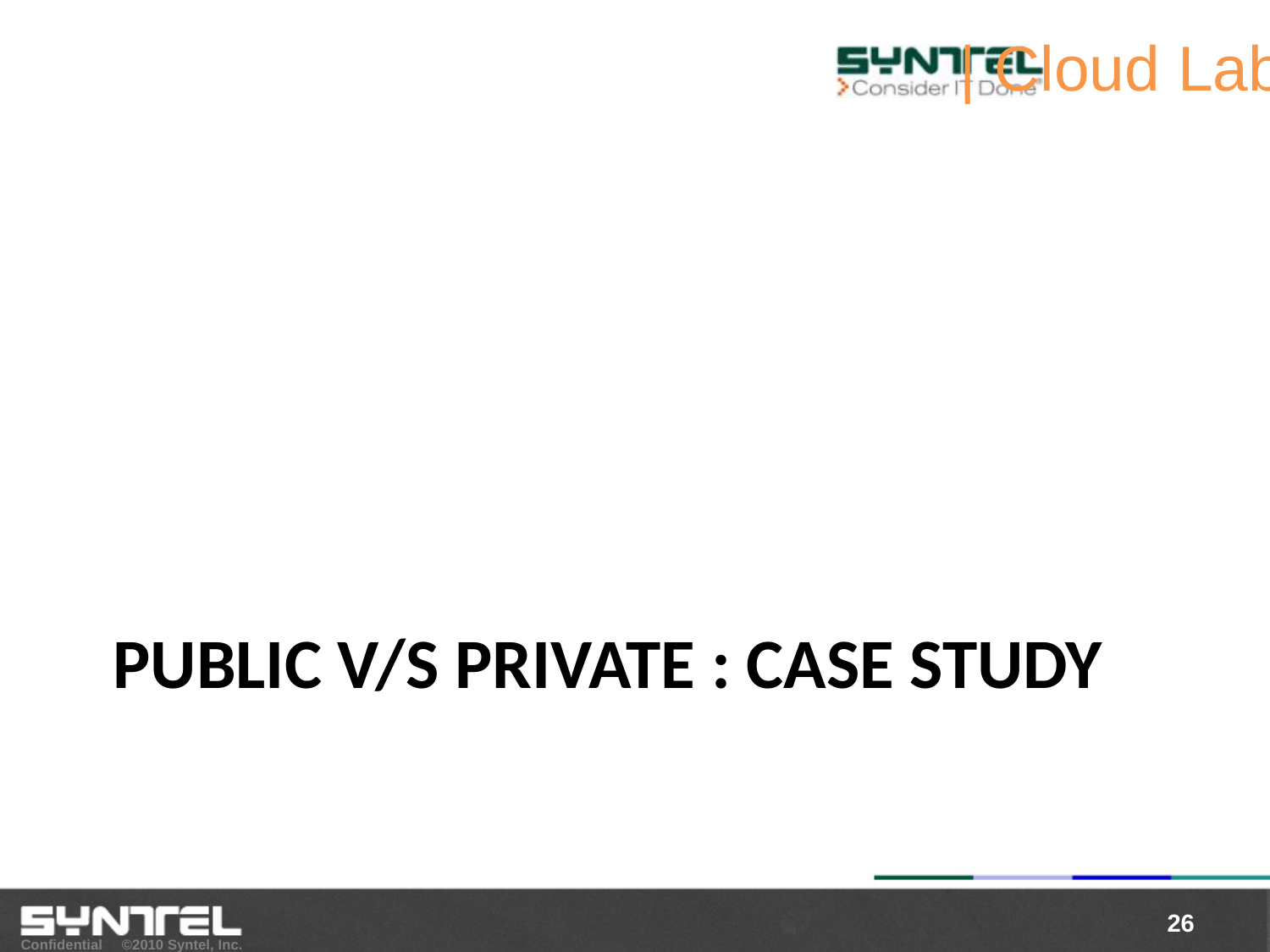

# Public v/s Private : CASE STUDY
26